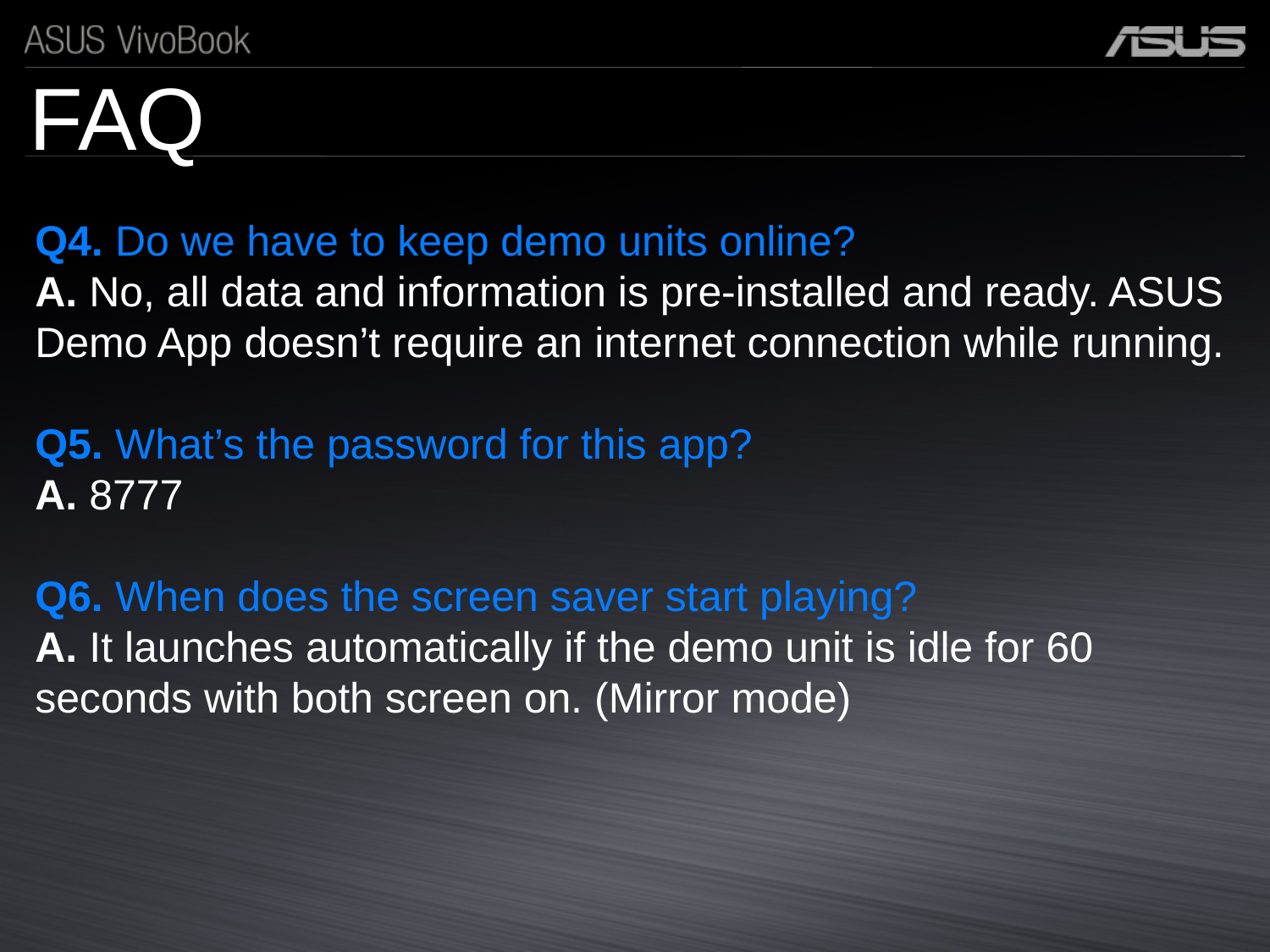

FAQ

Q4. Do we have to keep demo units online?
A. No, all data and information is pre-installed and ready. ASUS Demo App doesn’t require an internet connection while running.

Q5. What’s the password for this app?
A. 8777

Q6. When does the screen saver start playing?
A. It launches automatically if the demo unit is idle for 60 seconds with both screen on. (Mirror mode)